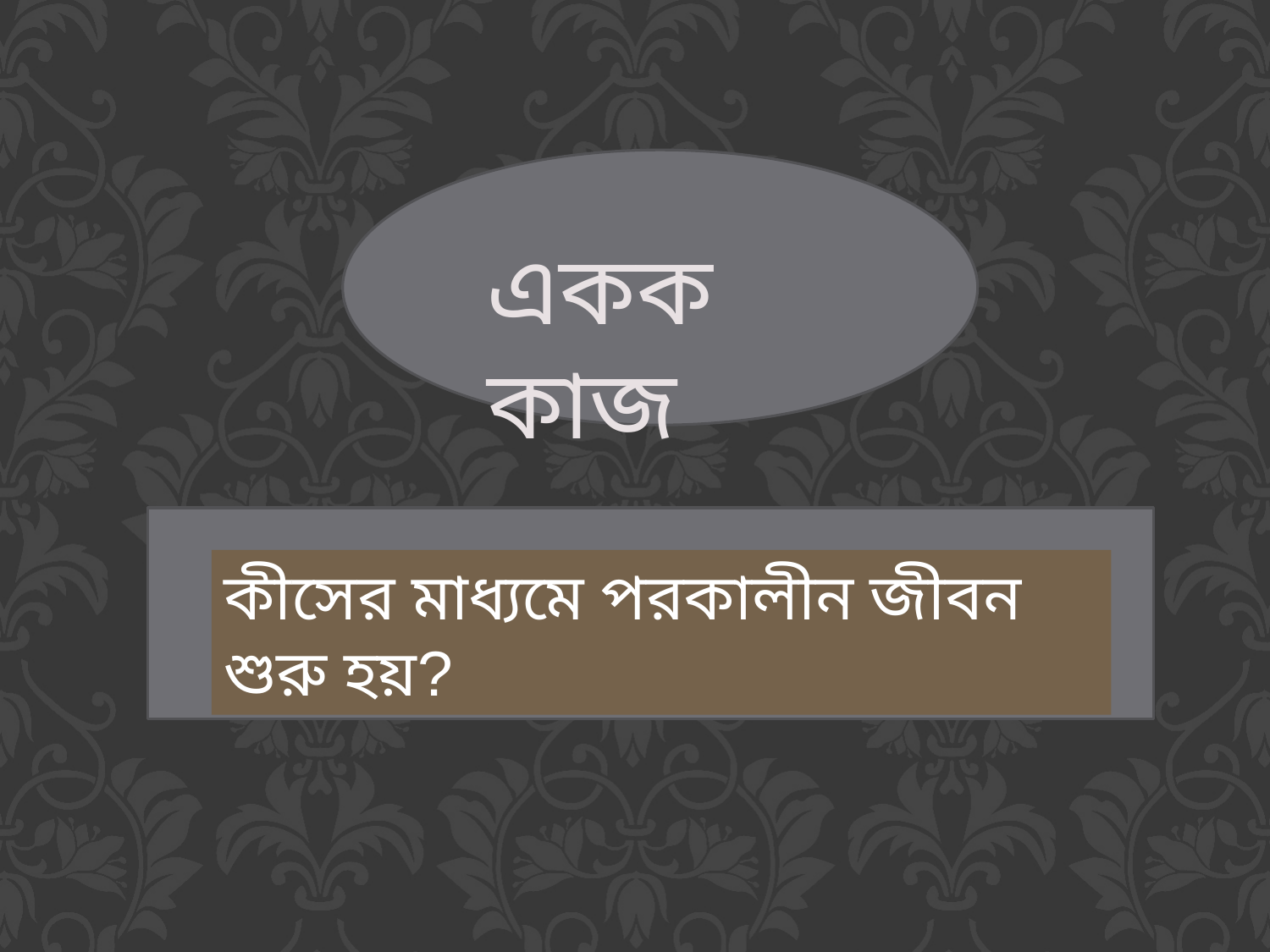

একক কাজ

কীসের মাধ্যমে পরকালীন জীবন শুরু হয়?